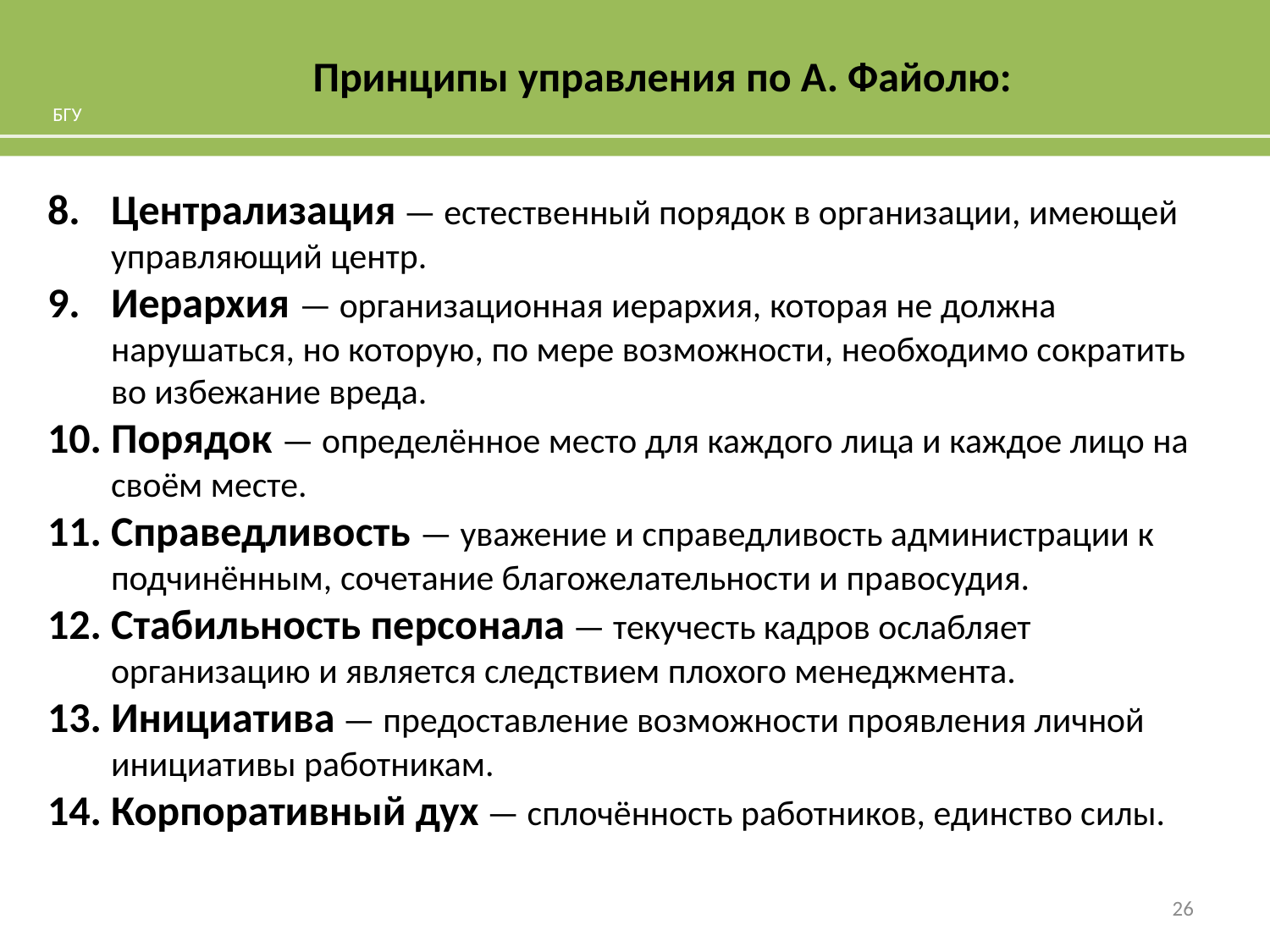

# Принципы управления по А. Файолю:
БГУ
Централизация — естественный порядок в организации, имеющей управляющий центр.
Иерархия — организационная иерархия, которая не должна нарушаться, но которую, по мере возможности, необходимо сократить во избежание вреда.
Порядок — определённое место для каждого лица и каждое лицо на своём месте.
Справедливость — уважение и справедливость администрации к подчинённым, сочетание благожелательности и правосудия.
Стабильность персонала — текучесть кадров ослабляет организацию и является следствием плохого менеджмента.
Инициатива — предоставление возможности проявления личной инициативы работникам.
Корпоративный дух — сплочённость работников, единство силы.
26